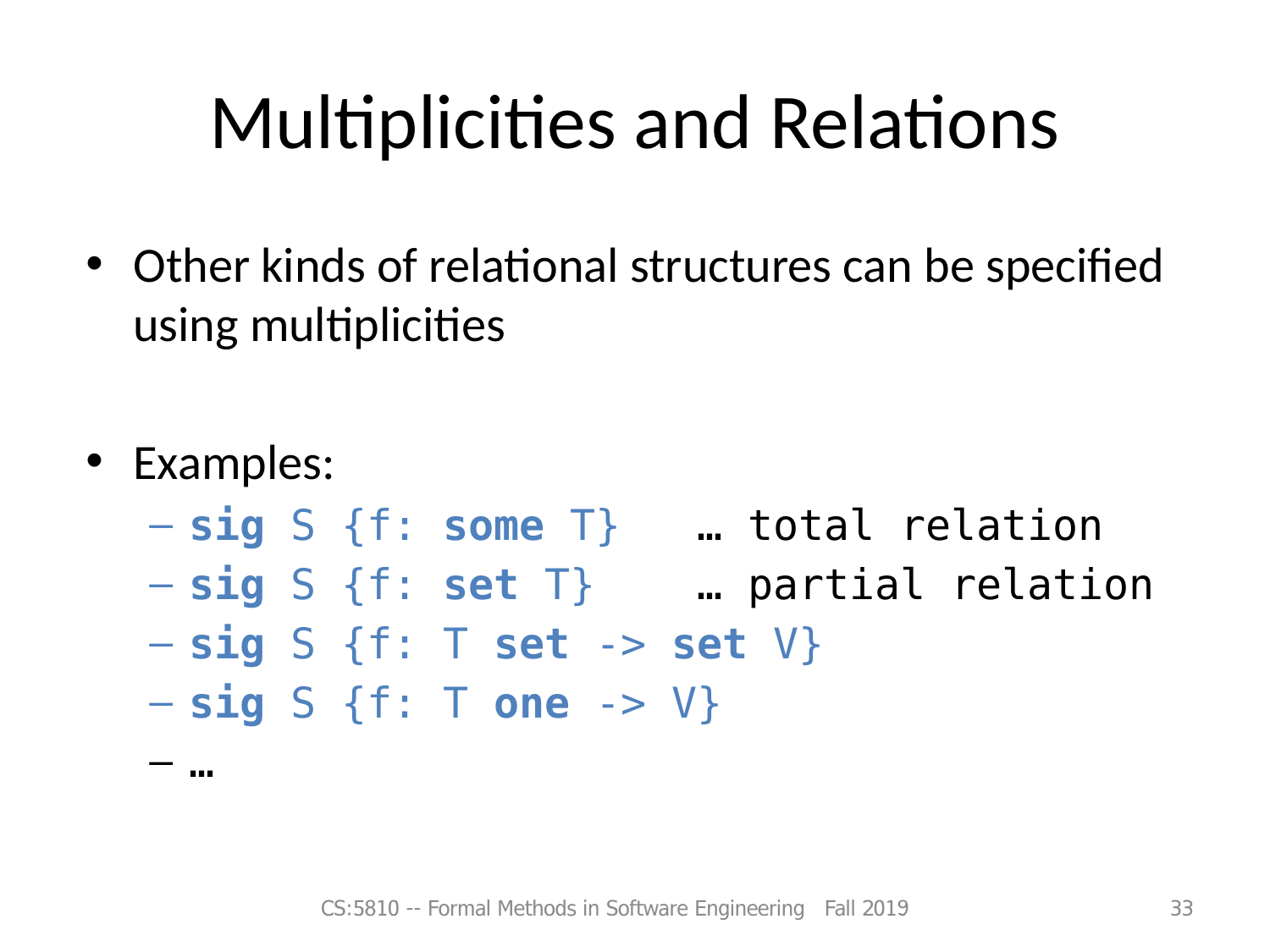

Multiplicities and Relations
Other kinds of relational structures can be specified using multiplicities

Examples:
sig S {f: some T}	… total relation
sig S {f: set T}	… partial relation
sig S {f: T set -> set V}
sig S {f: T one -> V}
…
CS:5810 -- Formal Methods in Software Engineering   Fall 2019
33